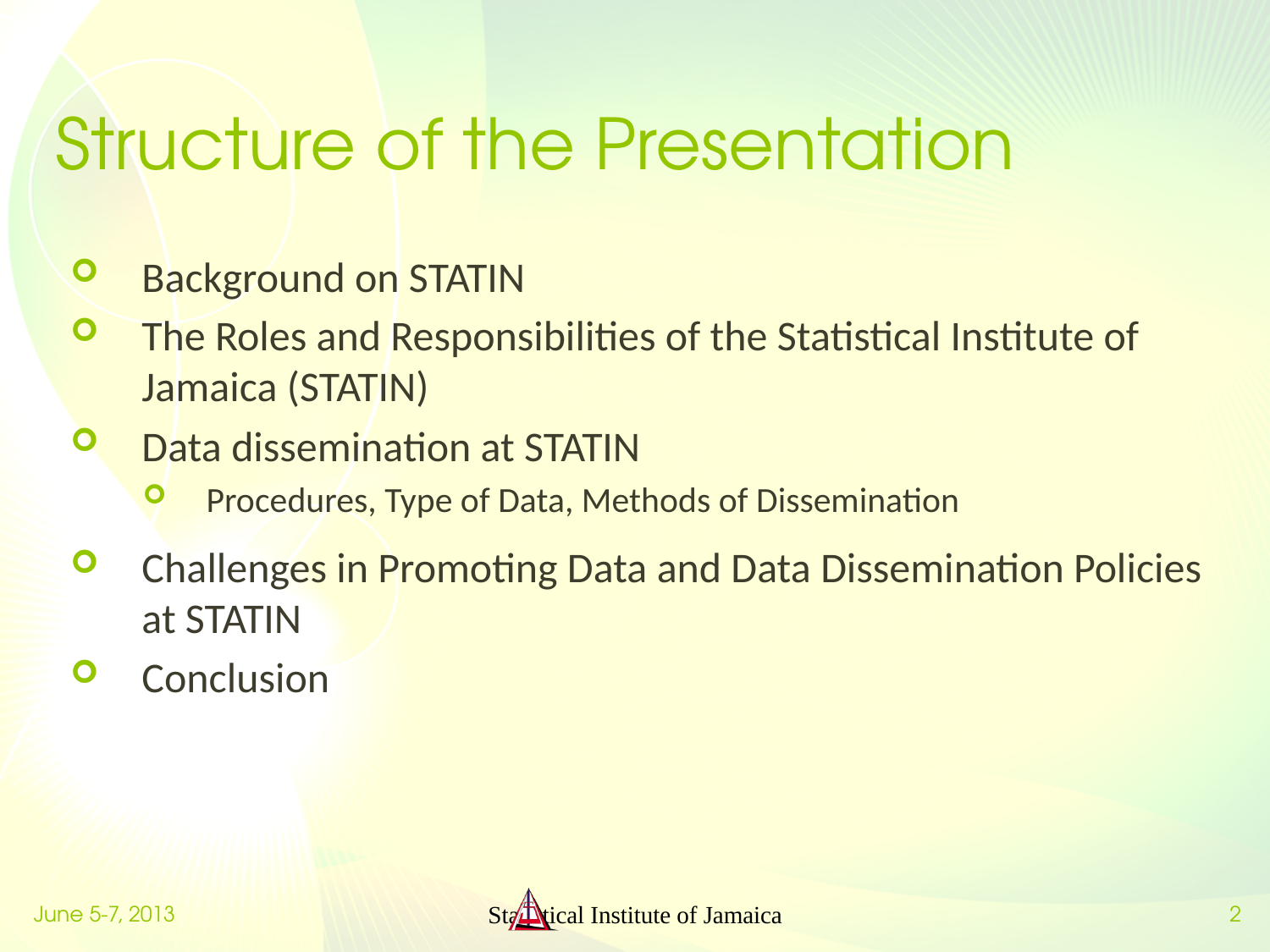

# Structure of the Presentation
Background on STATIN
The Roles and Responsibilities of the Statistical Institute of Jamaica (STATIN)
Data dissemination at STATIN
Procedures, Type of Data, Methods of Dissemination
Challenges in Promoting Data and Data Dissemination Policies at STATIN
Conclusion

June 5-7, 2013
Statistical Institute of Jamaica
2